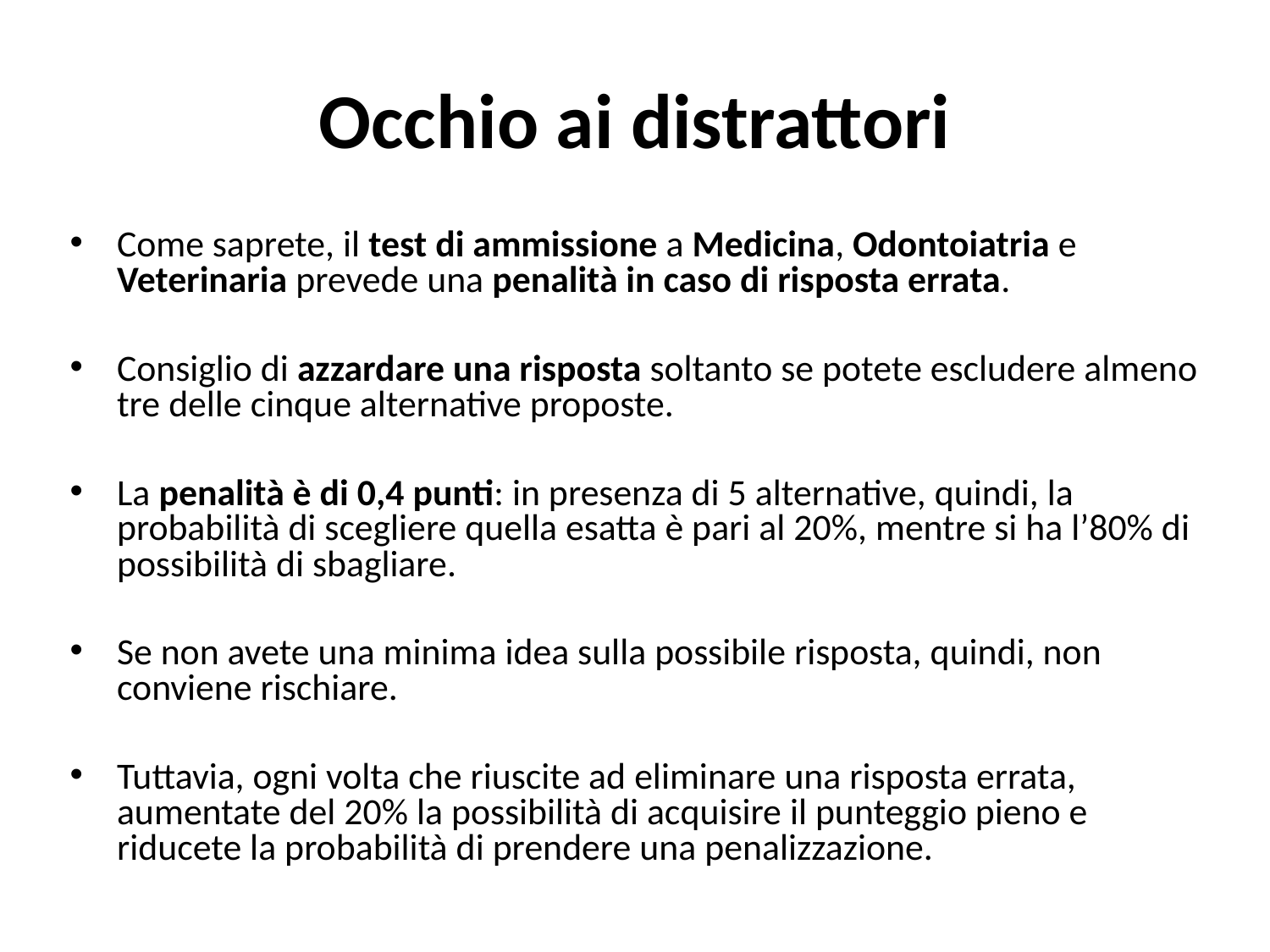

# Occhio ai distrattori
Come saprete, il test di ammissione a Medicina, Odontoiatria e Veterinaria prevede una penalità in caso di risposta errata.

Consiglio di azzardare una risposta soltanto se potete escludere almeno tre delle cinque alternative proposte.

La penalità è di 0,4 punti: in presenza di 5 alternative, quindi, la probabilità di scegliere quella esatta è pari al 20%, mentre si ha l’80% di possibilità di sbagliare.

Se non avete una minima idea sulla possibile risposta, quindi, non conviene rischiare.

Tuttavia, ogni volta che riuscite ad eliminare una risposta errata, aumentate del 20% la possibilità di acquisire il punteggio pieno e riducete la probabilità di prendere una penalizzazione.